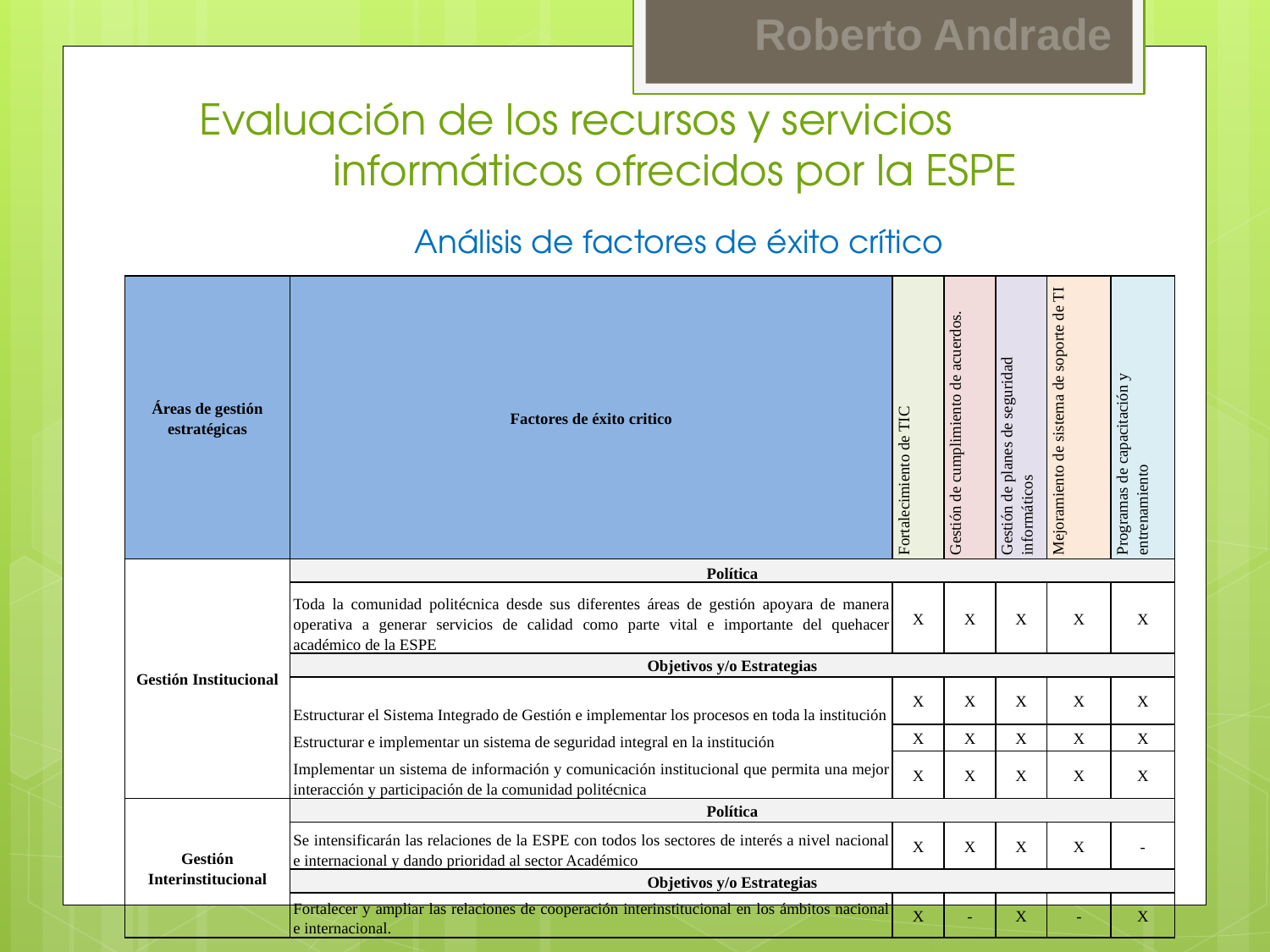

Evaluación de los recursos y servicios
      informáticos ofrecidos por la ESPE
Análisis de factores de éxito crítico
| Áreas de gestión estratégicas | Factores de éxito critico | Fortalecimiento de TIC | Gestión de cumplimiento de acuerdos. | Gestión de planes de seguridad informáticos | Mejoramiento de sistema de soporte de TI | Programas de capacitación y entrenamiento |
| --- | --- | --- | --- | --- | --- | --- |
| Gestión Institucional | Política |  |  |  |  |  |
|  | Toda la comunidad politécnica desde sus diferentes áreas de gestión apoyara de manera operativa a generar servicios de calidad como parte vital e importante del quehacer académico de la ESPE | X | X | X | X | X |
|  | Objetivos y/o Estrategias |  |  |  |  |  |
|  | Estructurar el Sistema Integrado de Gestión e implementar los procesos en toda la institución | X | X | X | X | X |
|  | Estructurar e implementar un sistema de seguridad integral en la institución | X | X | X | X | X |
|  | Implementar un sistema de información y comunicación institucional que permita una mejor interacción y participación de la comunidad politécnica | X | X | X | X | X |
| Gestión Interinstitucional | Política |  |  |  |  |  |
|  | Se intensificarán las relaciones de la ESPE con todos los sectores de interés a nivel nacional e internacional y dando prioridad al sector Académico | X | X | X | X | - |
|  | Objetivos y/o Estrategias |  |  |  |  |  |
|  | Fortalecer y ampliar las relaciones de cooperación interinstitucional en los ámbitos nacional e internacional. | X | - | X | - | X |